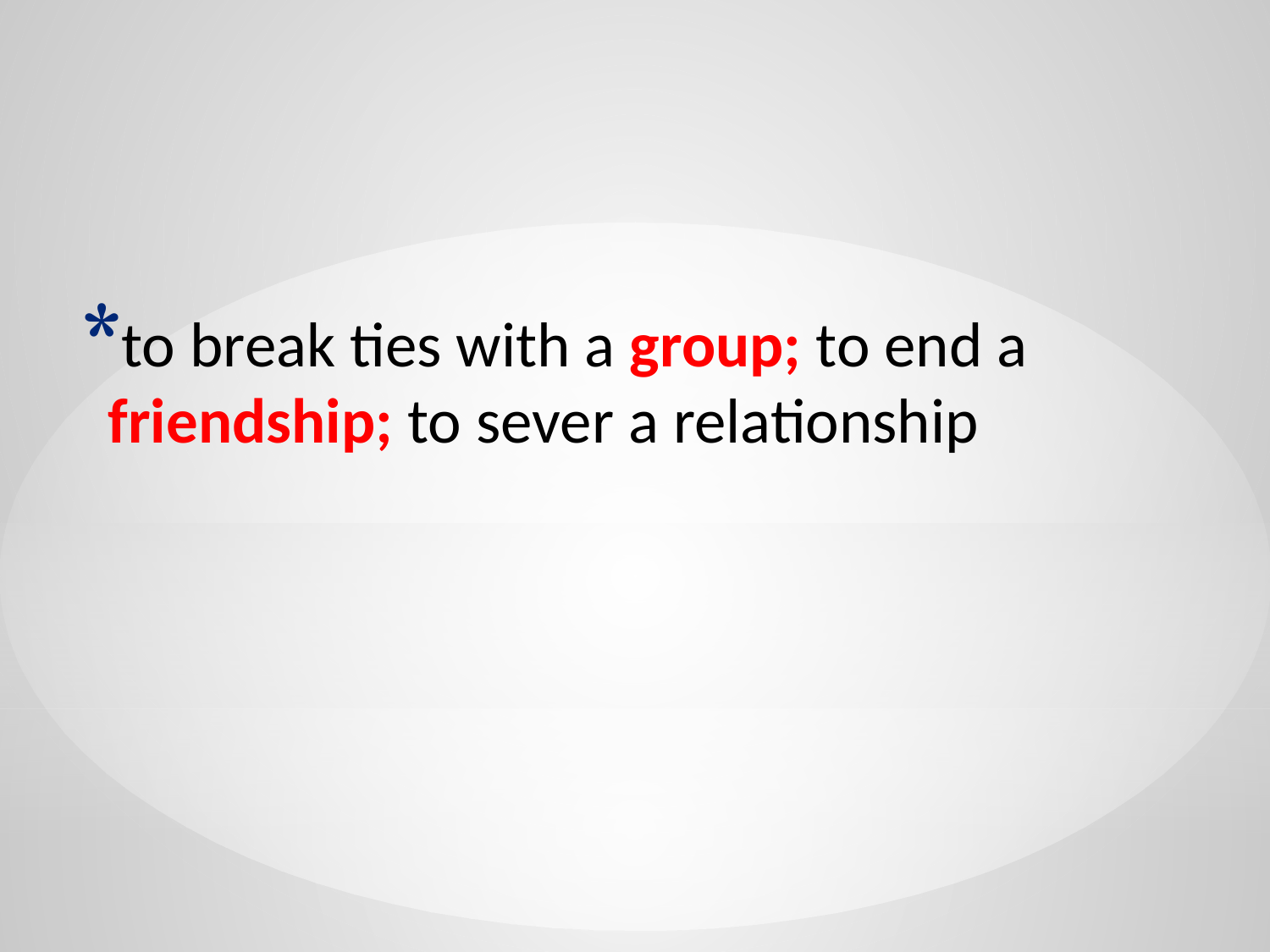

#

to break ties with a group; to end a friendship; to sever a relationship